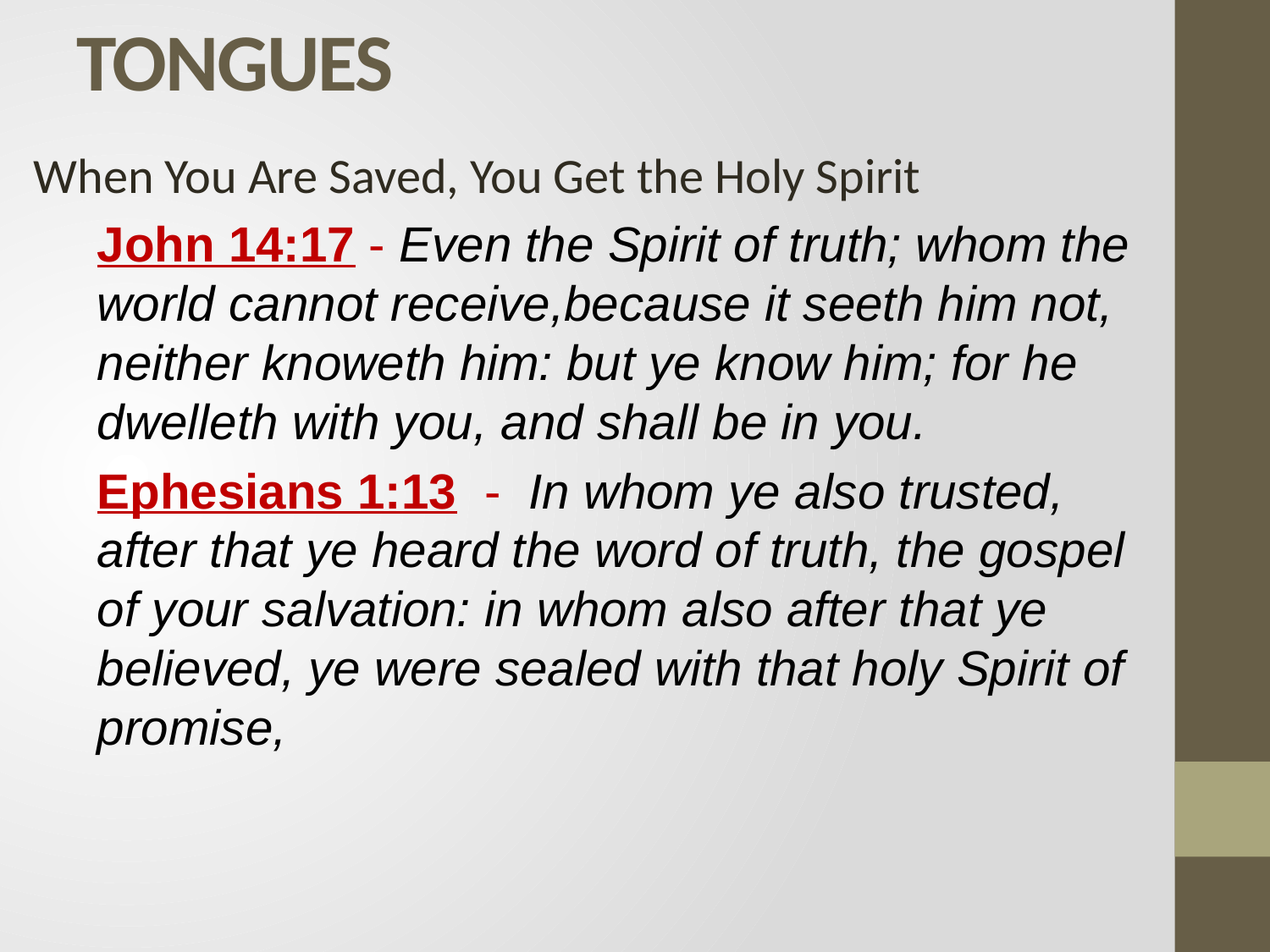

# TONGUES
When You Are Saved, You Get the Holy Spirit
John 14:17 ‑ Even the Spirit of truth; whom the world cannot receive,because it seeth him not, neither knoweth him: but ye know him; for he dwelleth with you, and shall be in you.
Ephesians 1:13  ‑  In whom ye also trusted, after that ye heard the word of truth, the gospel of your salvation: in whom also after that ye believed, ye were sealed with that holy Spirit of promise,